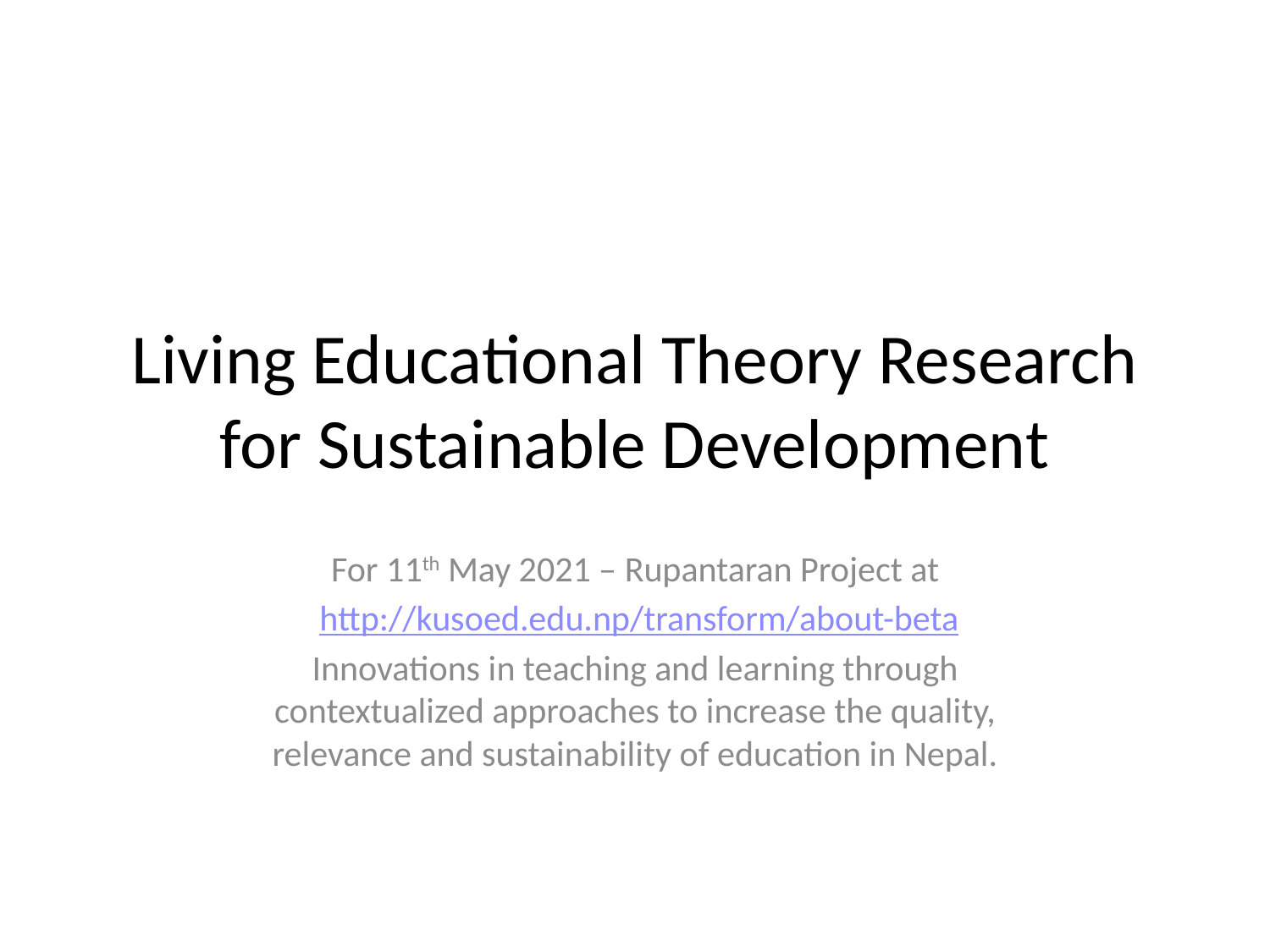

# Living Educational Theory Research for Sustainable Development
For 11th May 2021 – Rupantaran Project at
 http://kusoed.edu.np/transform/about-beta
Innovations in teaching and learning through contextualized approaches to increase the quality, relevance and sustainability of education in Nepal.